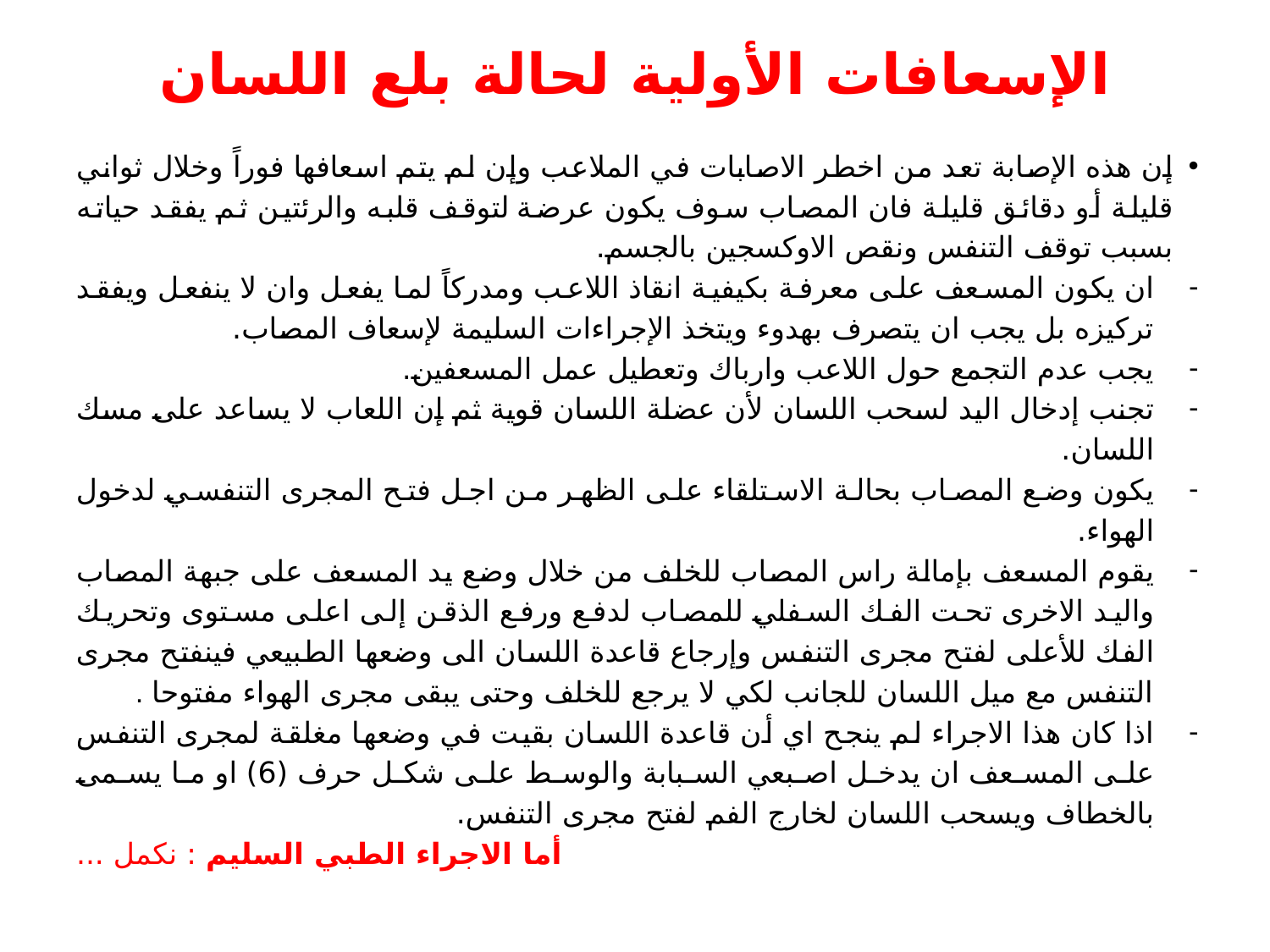

# الإسعافات الأولية لحالة بلع اللسان
إن هذه الإصابة تعد من اخطر الاصابات في الملاعب وإن لم يتم اسعافها فوراً وخلال ثواني قليلة أو دقائق قليلة فان المصاب سوف يكون عرضة لتوقف قلبه والرئتين ثم يفقد حياته بسبب توقف التنفس ونقص الاوكسجين بالجسم.
ان يكون المسعف على معرفة بكيفية انقاذ اللاعب ومدركاً لما يفعل وان لا ينفعل ويفقد تركيزه بل يجب ان يتصرف بهدوء ويتخذ الإجراءات السليمة لإسعاف المصاب.
يجب عدم التجمع حول اللاعب وارباك وتعطيل عمل المسعفين.
تجنب إدخال اليد لسحب اللسان لأن عضلة اللسان قوية ثم إن اللعاب لا يساعد على مسك اللسان.
يكون وضع المصاب بحالة الاستلقاء على الظهر من اجل فتح المجرى التنفسي لدخول الهواء.
يقوم المسعف بإمالة راس المصاب للخلف من خلال وضع يد المسعف على جبهة المصاب واليد الاخرى تحت الفك السفلي للمصاب لدفع ورفع الذقن إلى اعلى مستوى وتحريك الفك للأعلى لفتح مجرى التنفس وإرجاع قاعدة اللسان الى وضعها الطبيعي فينفتح مجرى التنفس مع ميل اللسان للجانب لكي لا يرجع للخلف وحتى يبقى مجرى الهواء مفتوحا .
اذا كان هذا الاجراء لم ينجح اي أن قاعدة اللسان بقيت في وضعها مغلقة لمجرى التنفس على المسعف ان يدخل اصبعي السبابة والوسط على شكل حرف (6) او ما يسمى بالخطاف ويسحب اللسان لخارج الفم لفتح مجرى التنفس.
أما الاجراء الطبي السليم : نكمل ...